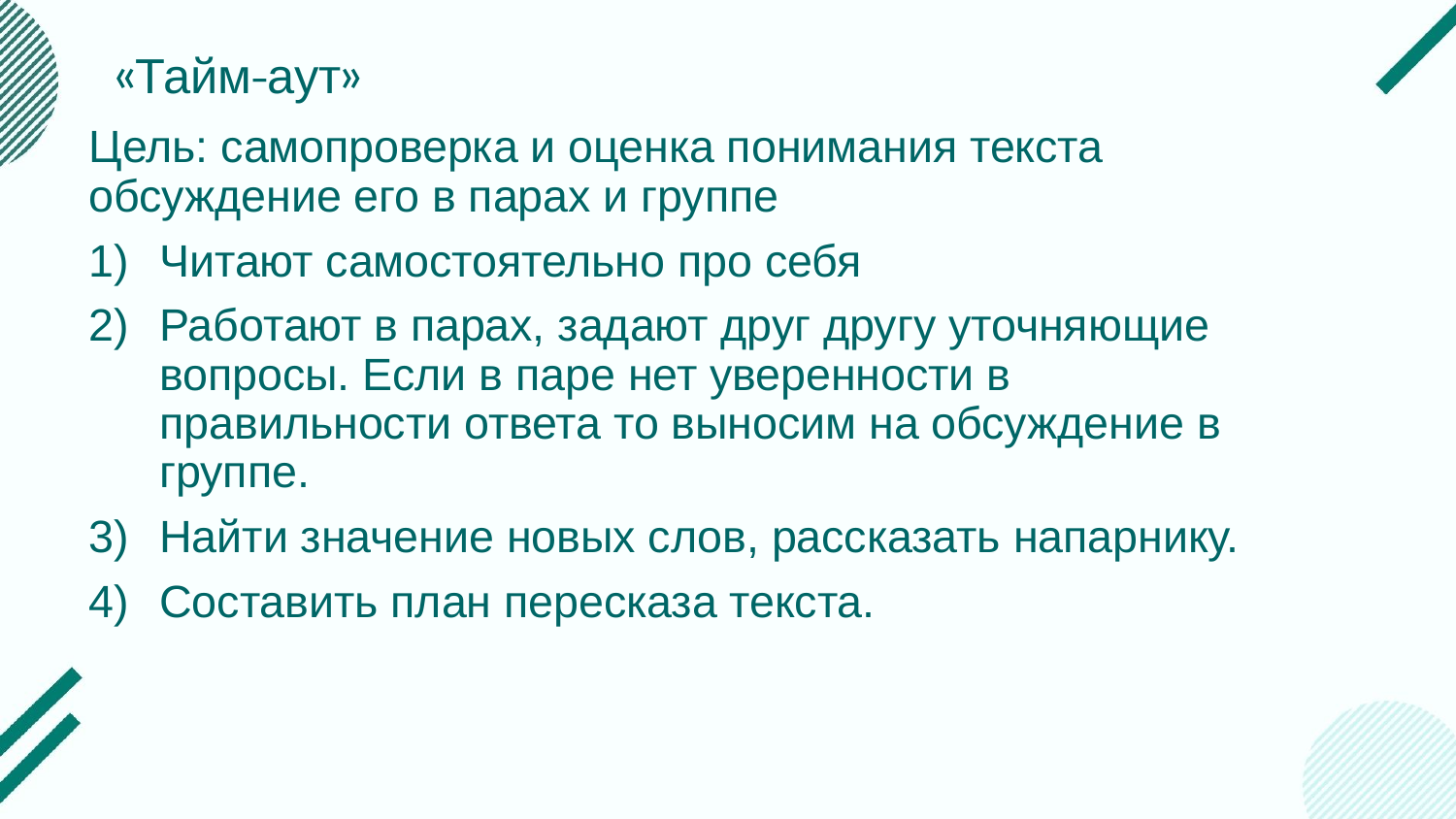

# «Тайм-аут»
Цель: самопроверка и оценка понимания текста обсуждение его в парах и группе
Читают самостоятельно про себя
Работают в парах, задают друг другу уточняющие вопросы. Если в паре нет уверенности в правильности ответа то выносим на обсуждение в группе.
Найти значение новых слов, рассказать напарнику.
Составить план пересказа текста.